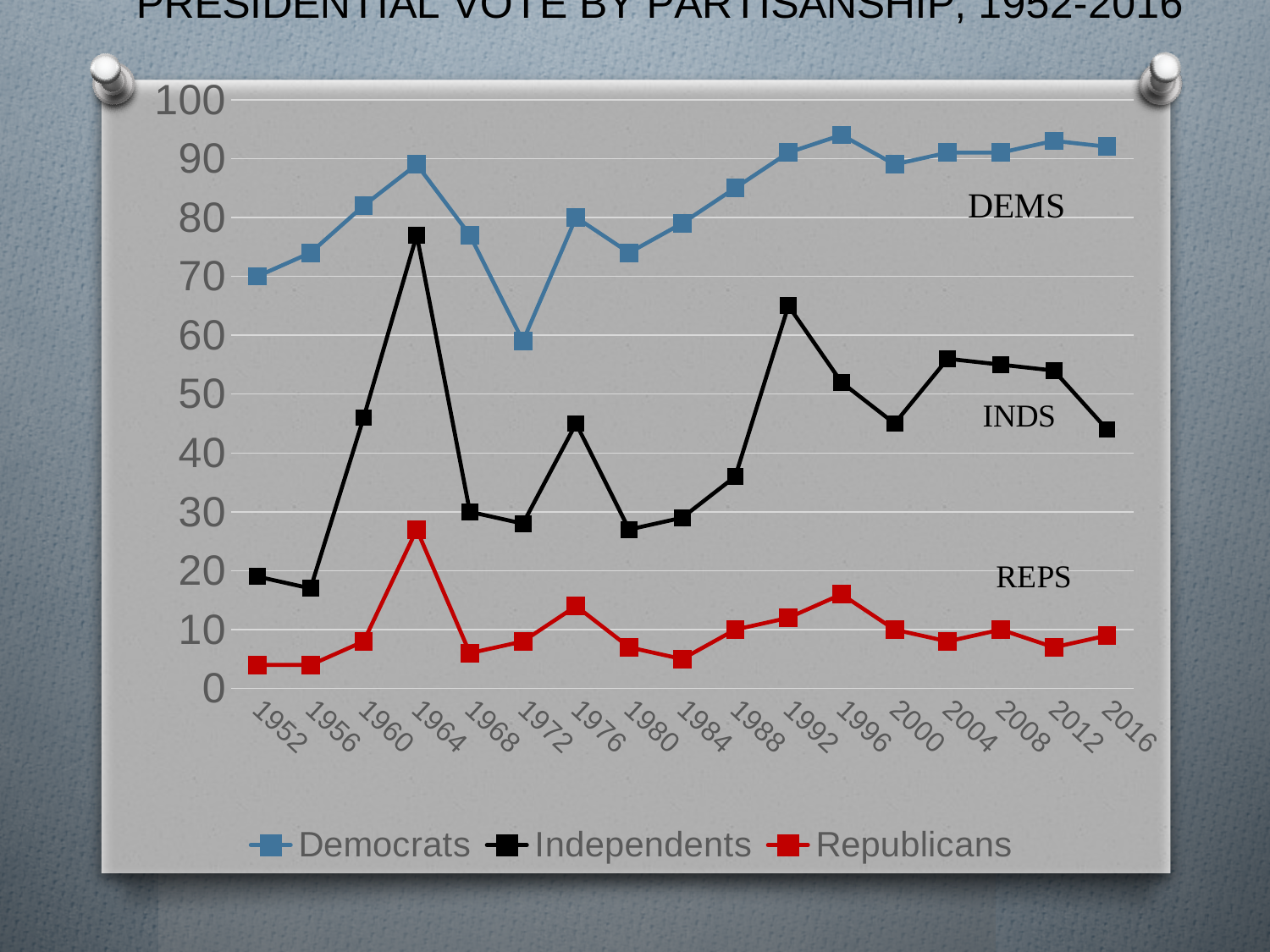

### Chart: PRESIDENTIAL VOTE BY PARTISANSHIP, 1952-2016

| Category | Democrats | Independents | Republicans |
|---|---|---|---|
| 1952 | 70.0 | 19.0 | 4.0 |
| 1956 | 74.0 | 17.0 | 4.0 |
| 1960 | 82.0 | 46.0 | 8.0 |
| 1964 | 89.0 | 77.0 | 27.0 |
| 1968 | 77.0 | 30.0 | 6.0 |
| 1972 | 59.0 | 28.0 | 8.0 |
| 1976 | 80.0 | 45.0 | 14.0 |
| 1980 | 74.0 | 27.0 | 7.0 |
| 1984 | 79.0 | 29.0 | 5.0 |
| 1988 | 85.0 | 36.0 | 10.0 |
| 1992 | 91.0 | 65.0 | 12.0 |
| 1996 | 94.0 | 52.0 | 16.0 |
| 2000 | 89.0 | 45.0 | 10.0 |
| 2004 | 91.0 | 56.0 | 8.0 |
| 2008 | 91.0 | 55.0 | 10.0 |
| 2012 | 93.0 | 54.0 | 7.0 |
| 2016 | 92.0 | 44.0 | 9.0 |